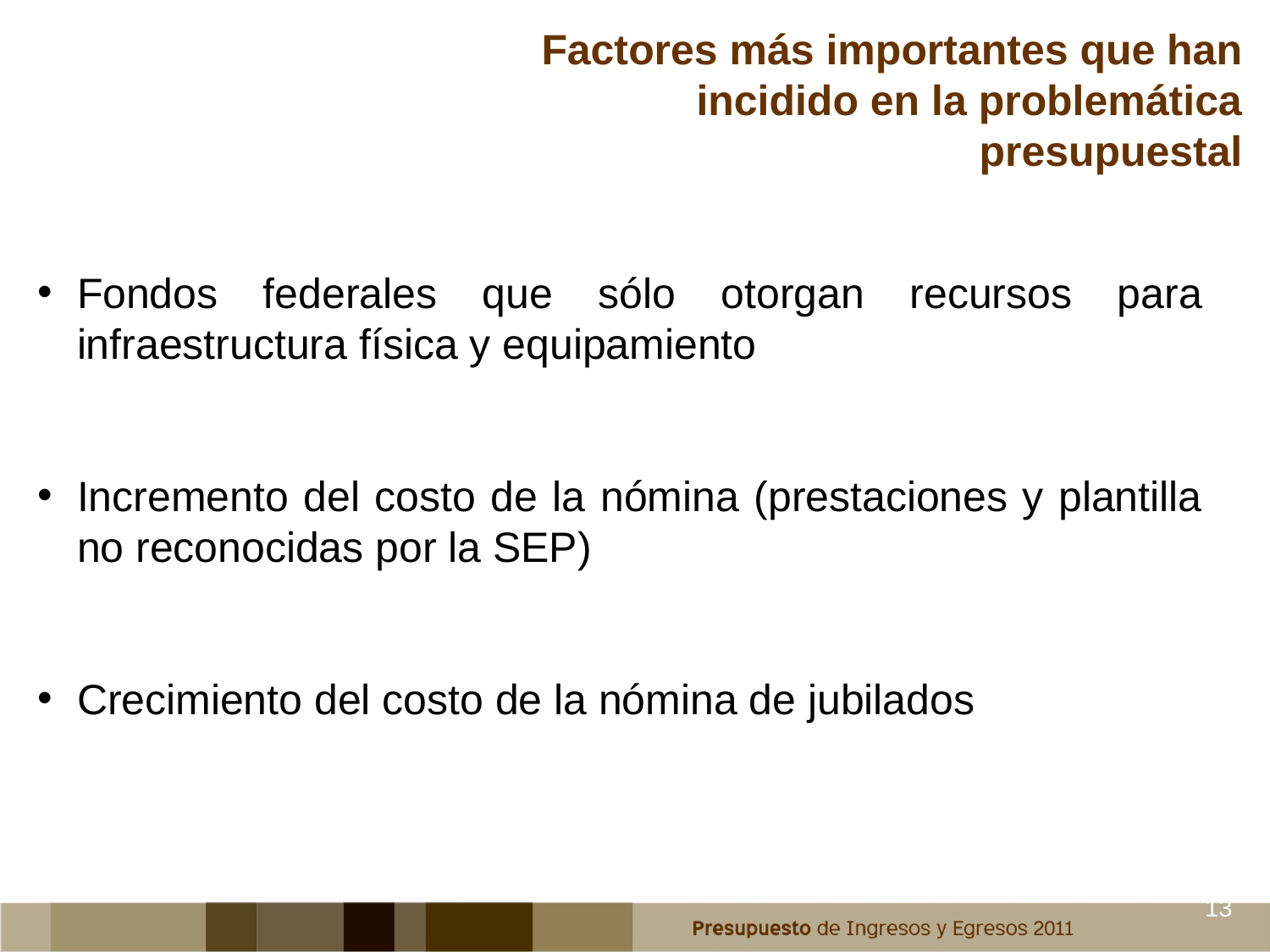

Factores más importantes que han incidido en la problemática presupuestal

Fondos federales que sólo otorgan recursos para infraestructura física y equipamiento

Incremento del costo de la nómina (prestaciones y plantilla no reconocidas por la SEP)

Crecimiento del costo de la nómina de jubilados

13